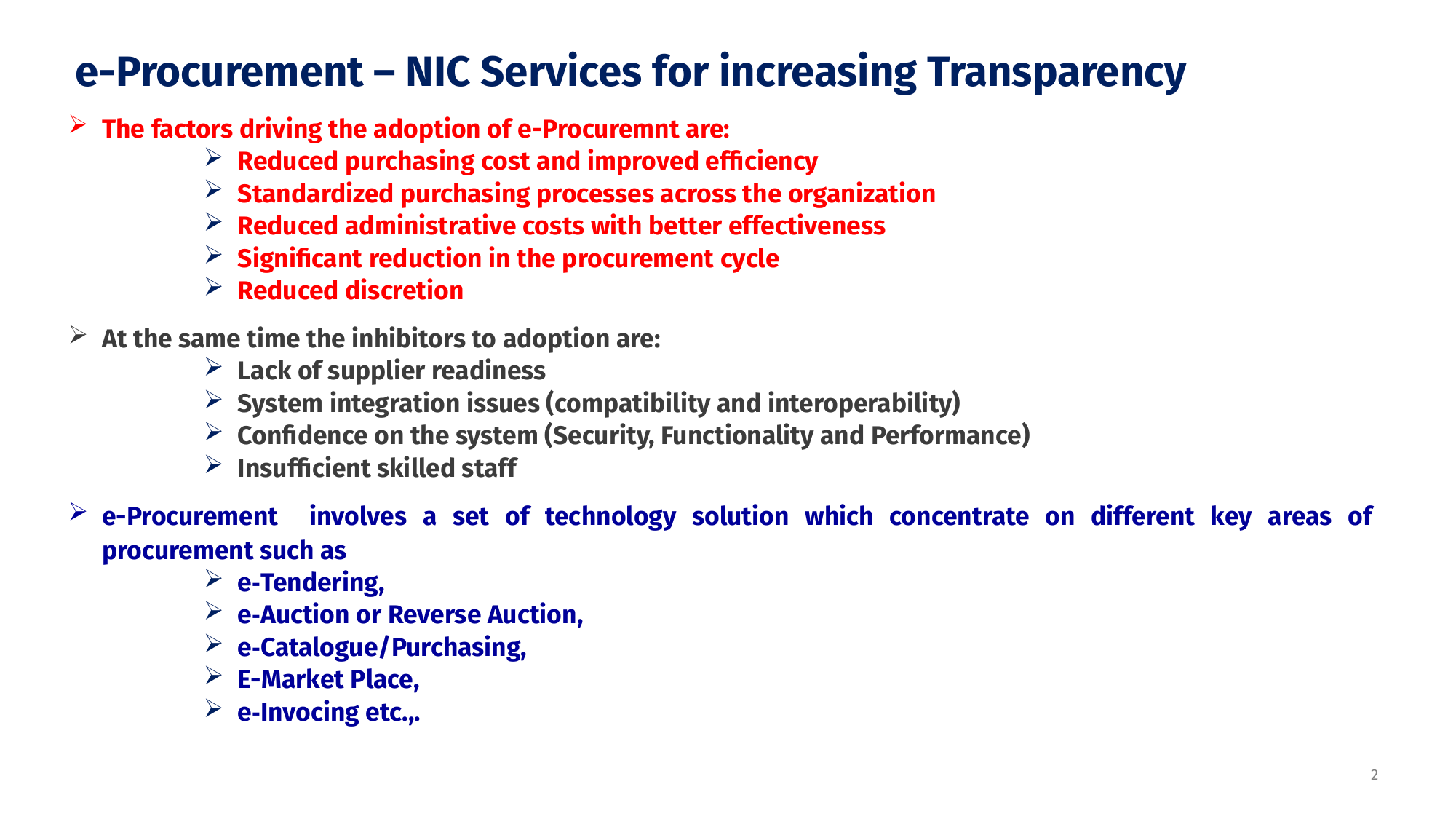

# e-Procurement – NIC Services for increasing Transparency
The factors driving the adoption of e-Procuremnt are:
Reduced purchasing cost and improved efficiency
Standardized purchasing processes across the organization
Reduced administrative costs with better effectiveness
Significant reduction in the procurement cycle
Reduced discretion
At the same time the inhibitors to adoption are:
Lack of supplier readiness
System integration issues (compatibility and interoperability)
Confidence on the system (Security, Functionality and Performance)
Insufficient skilled staff
e-Procurement  involves a set of technology solution which concentrate on different key areas of procurement such as
e‐Tendering,
e‐Auction or Reverse Auction,
e‐Catalogue/Purchasing,
E-Market Place,
e‐Invocing etc.,.